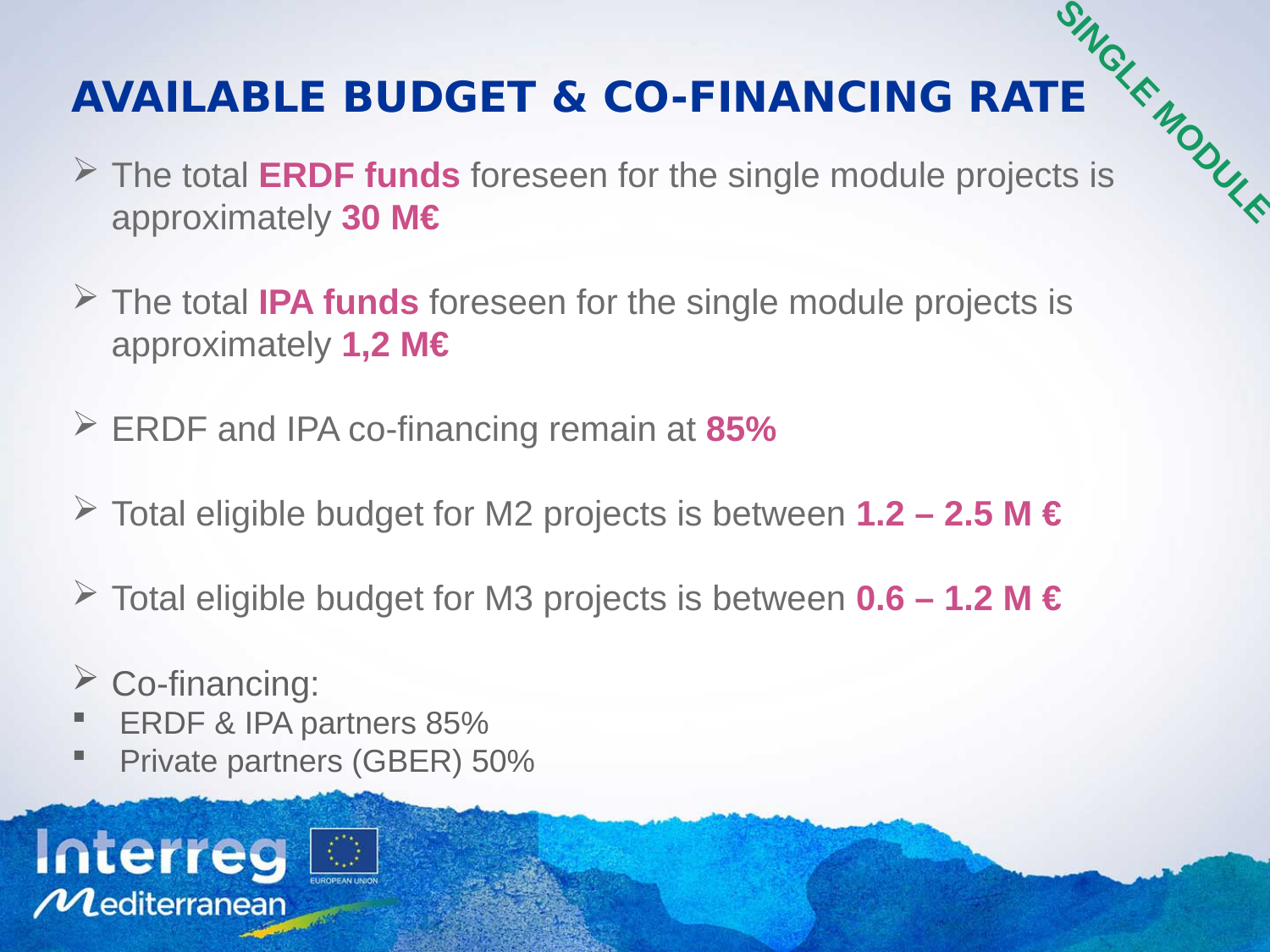

# AVAILABLE BUDGET & CO-FINANCING RATE
SINGLE MODULE
The total ERDF funds foreseen for the single module projects is approximately 30 M€

The total IPA funds foreseen for the single module projects is approximately 1,2 M€

ERDF and IPA co-financing remain at 85%

Total eligible budget for M2 projects is between 1.2 – 2.5 M €

Total eligible budget for M3 projects is between 0.6 – 1.2 M €

Co-financing:
ERDF & IPA partners 85%
Private partners (GBER) 50%